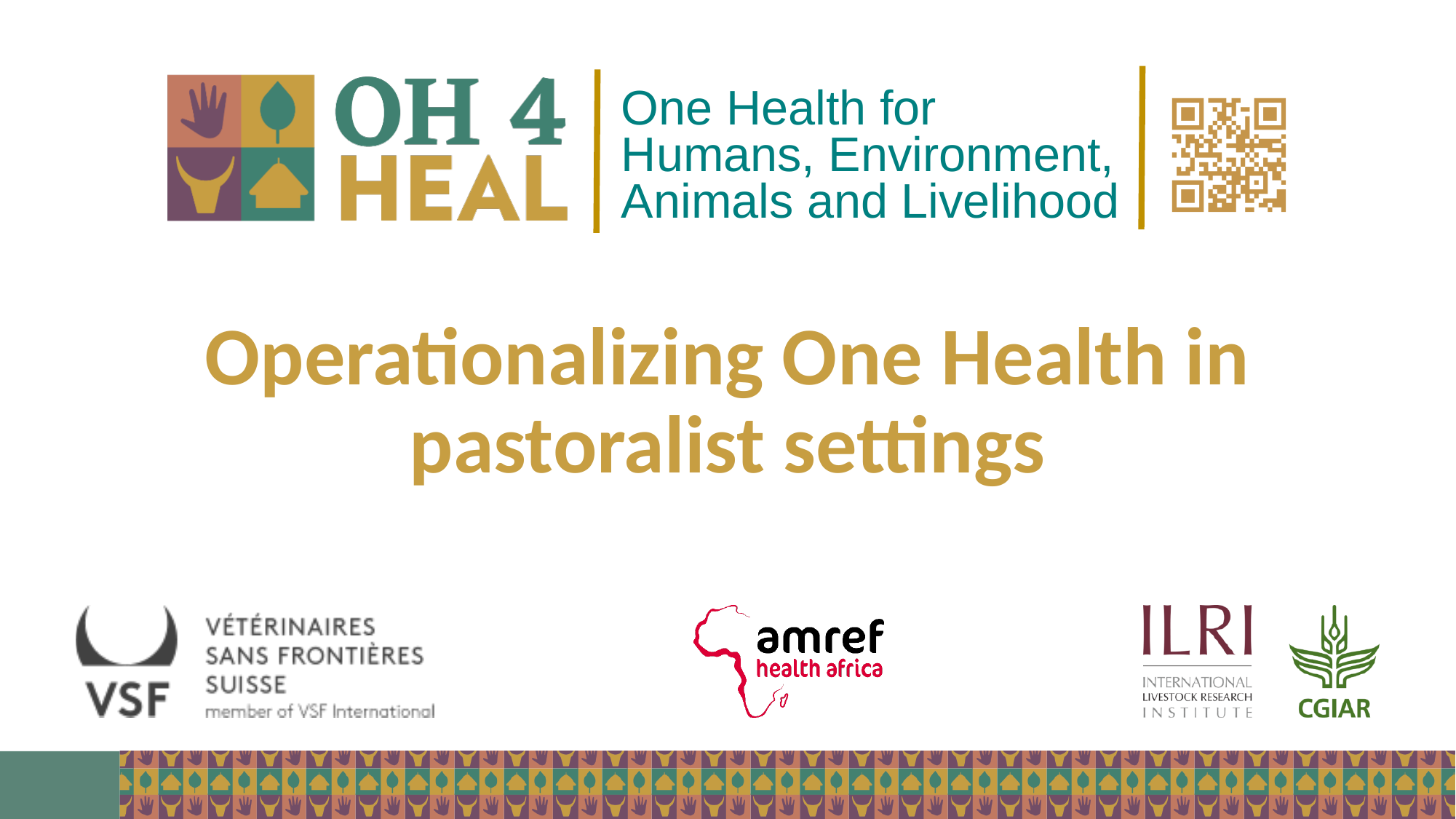

# Operationalizing One Health in pastoralist settings